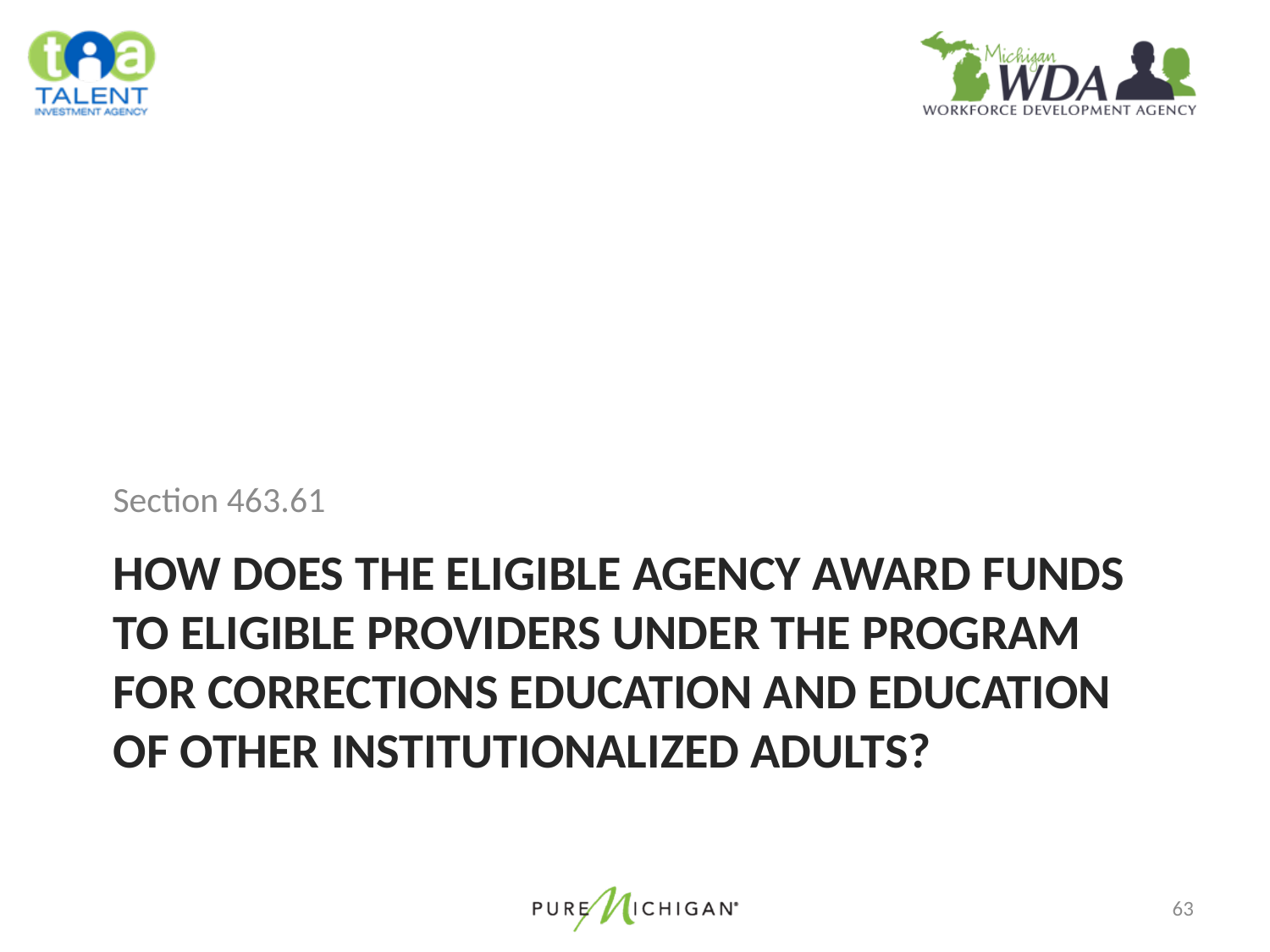

Section 463.61
# HOW DOES THE ELIGIBLE AGENCY AWARD FUNDS TO ELIGIBLE PROVIDERS UNDER THE PROGRAM FOR CORRECTIONS EDUCATION AND EDUCATION OF OTHER INSTITUTIONALIZED ADULTS?
63